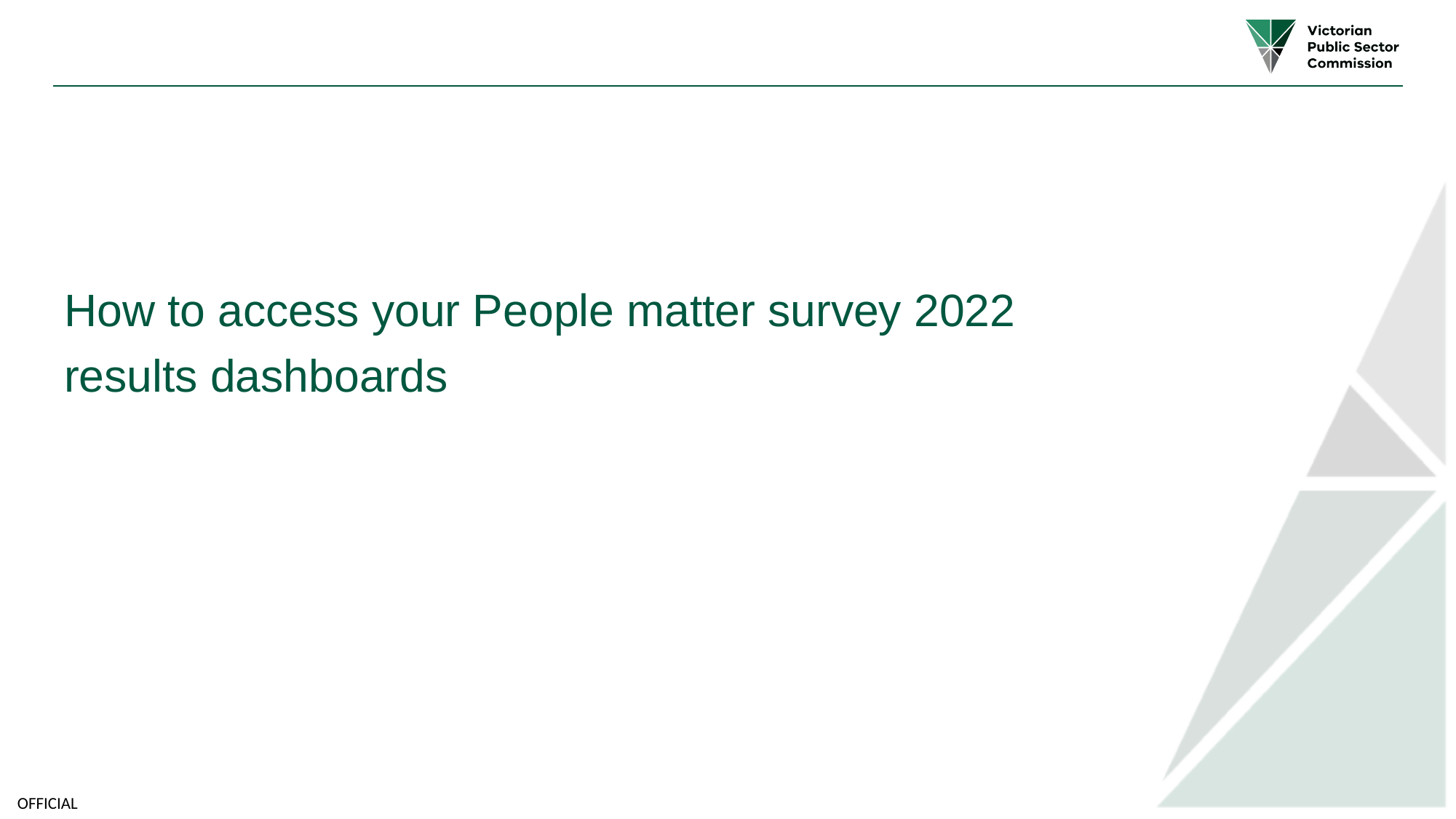

# How to access your People matter survey 2022  results dashboards